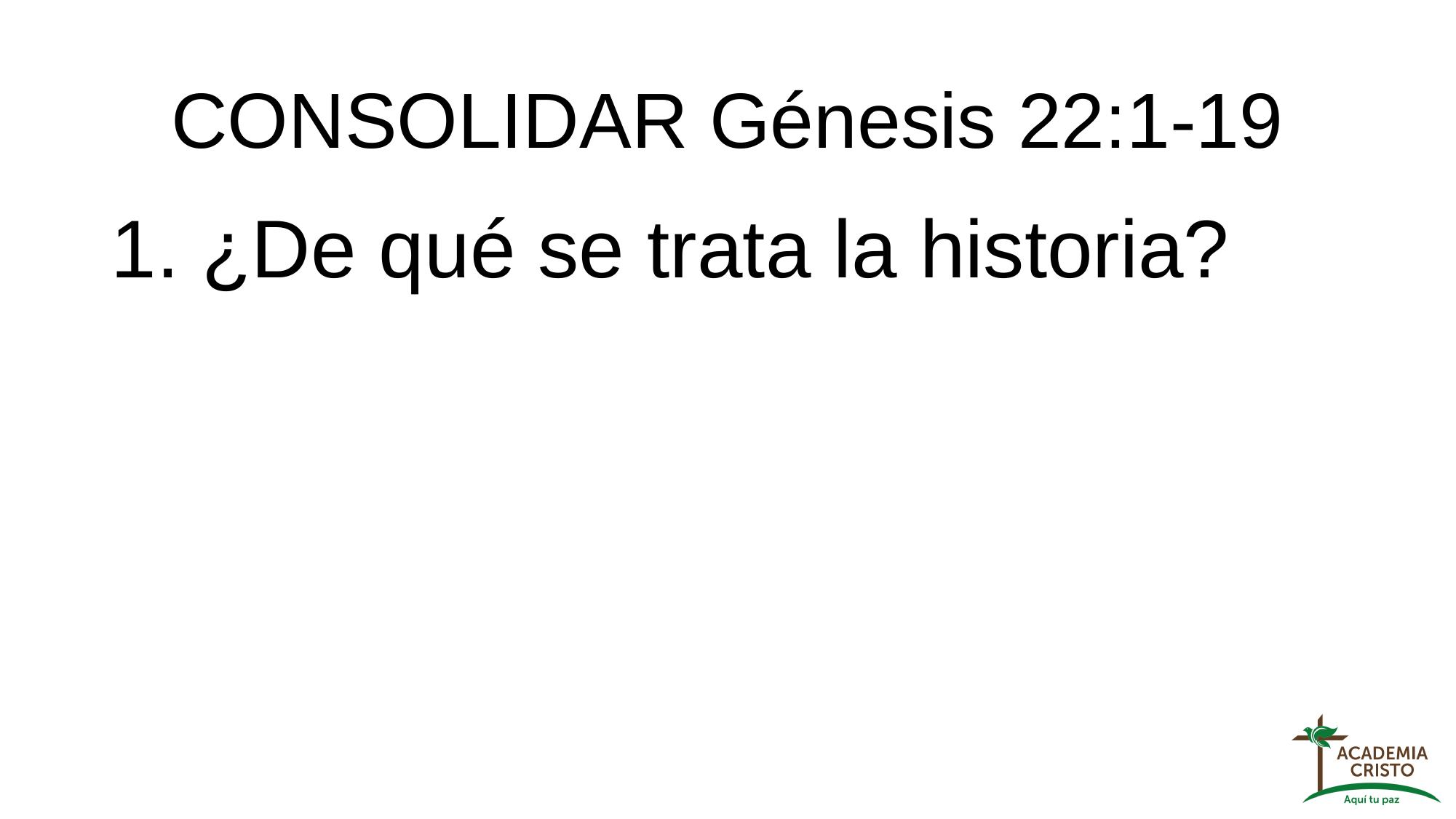

# CONSOLIDAR Génesis 22:1-19
1. ¿De qué se trata la historia?